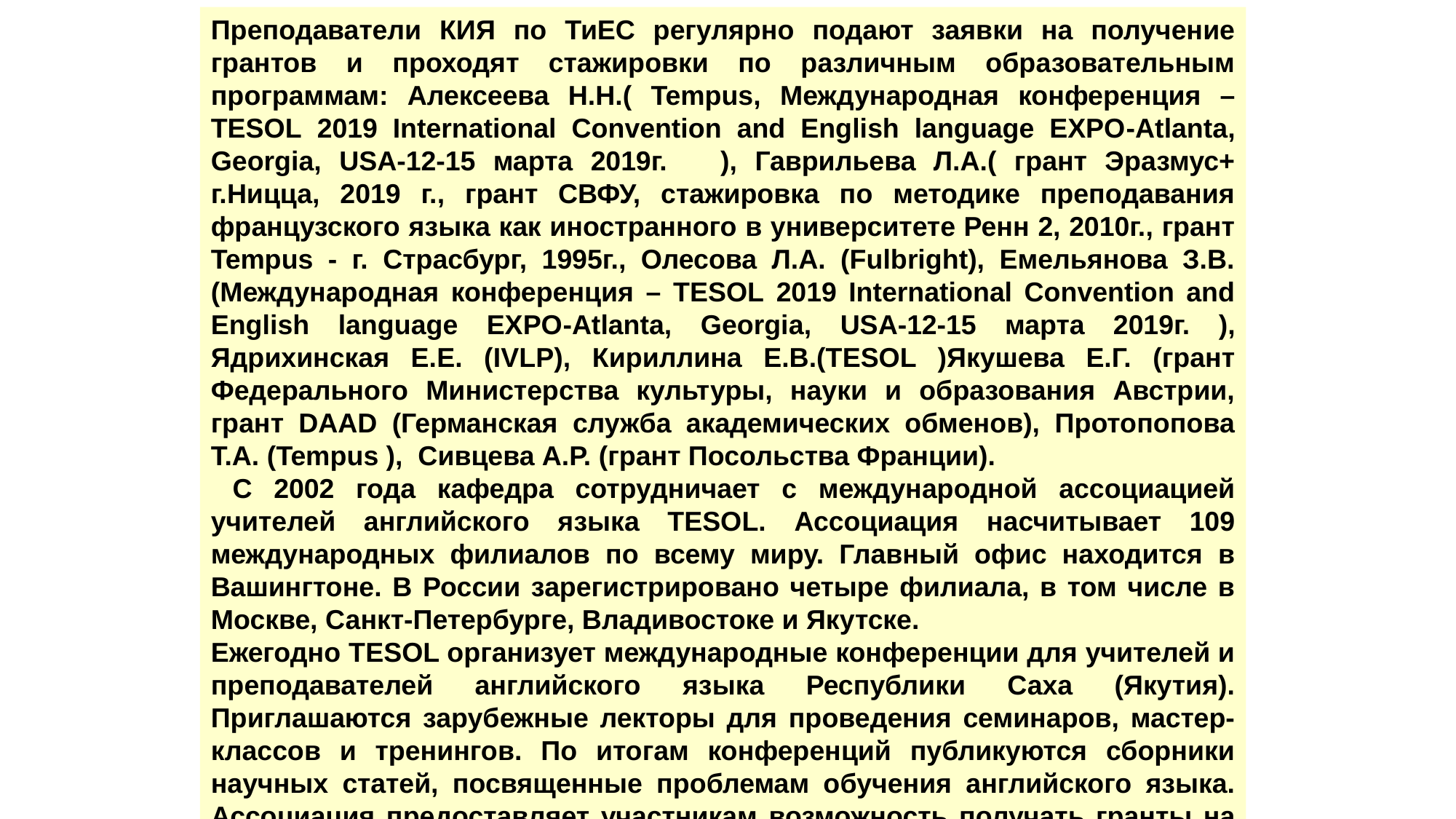

Преподаватели КИЯ по ТиЕС регулярно подают заявки на получение грантов и проходят стажировки по различным образовательным программам: Алексеева Н.Н.( Tempus, Международная конференция – TESOL 2019 International Convention and English language EXPO-Atlanta, Georgia, USA-12-15 марта 2019г.   ), Гаврильева Л.А.( грант Эразмус+ г.Ницца, 2019 г., грант СВФУ, стажировка по методике преподавания французского языка как иностранного в университете Ренн 2, 2010г., грант Tempus - г. Страсбург, 1995г., Олесова Л.А. (Fulbright), Емельянова З.В. (Международная конференция – TESOL 2019 International Convention and English language EXPO-Atlanta, Georgia, USA-12-15 марта 2019г. ), Ядрихинская Е.Е. (IVLP), Кириллина Е.В.(TESOL )Якушева Е.Г. (грант Федерального Министерства культуры, науки и образования Австрии, грант DAAD (Германская служба академических обменов), Протопопова Т.А. (Tempus ),  Сивцева А.Р. (грант Посольства Франции).
 С 2002 года кафедра сотрудничает с международной ассоциацией учителей английского языка TESOL. Ассоциация насчитывает 109 международных филиалов по всему миру. Главный офис находится в Вашингтоне. В России зарегистрировано четыре филиала, в том числе в Москве, Санкт-Петербурге, Владивостоке и Якутске.
Ежегодно TESOL организует международные конференции для учителей и преподавателей английского языка Республики Саха (Якутия). Приглашаются зарубежные лекторы для проведения семинаров, мастер-классов и тренингов. По итогам конференций публикуются сборники научных статей, посвященные проблемам обучения английского языка. Ассоциация предоставляет участникам возможность получать гранты на стажировку, а также возможность обучения в режиме он-лайн. Кроме того, все члены ассоциации получают доступ к современным зарубежным изданиям и электронным ресурсам в области обучения английскому языку. В рамках образовательных программ Yakut TESOL организуются летние языковые лагеря для детей в Республике Саха (Якутия).